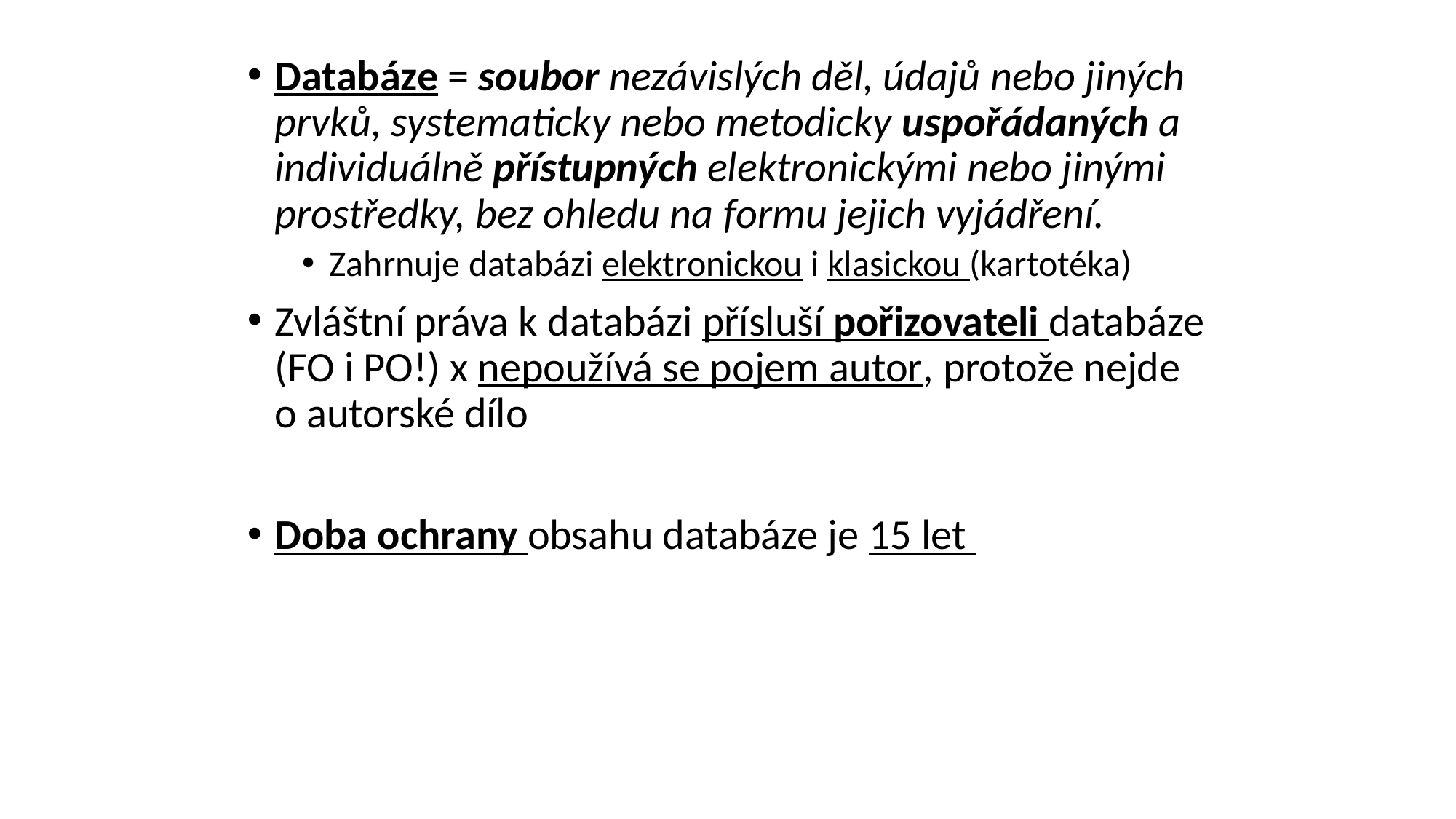

Databáze = soubor nezávislých děl, údajů nebo jiných prvků, systematicky nebo metodicky uspořádaných a individuálně přístupných elektronickými nebo jinými prostředky, bez ohledu na formu jejich vyjádření.
Zahrnuje databázi elektronickou i klasickou (kartotéka)
Zvláštní práva k databázi přísluší pořizovateli databáze (FO i PO!) x nepoužívá se pojem autor, protože nejde o autorské dílo

Doba ochrany obsahu databáze je 15 let